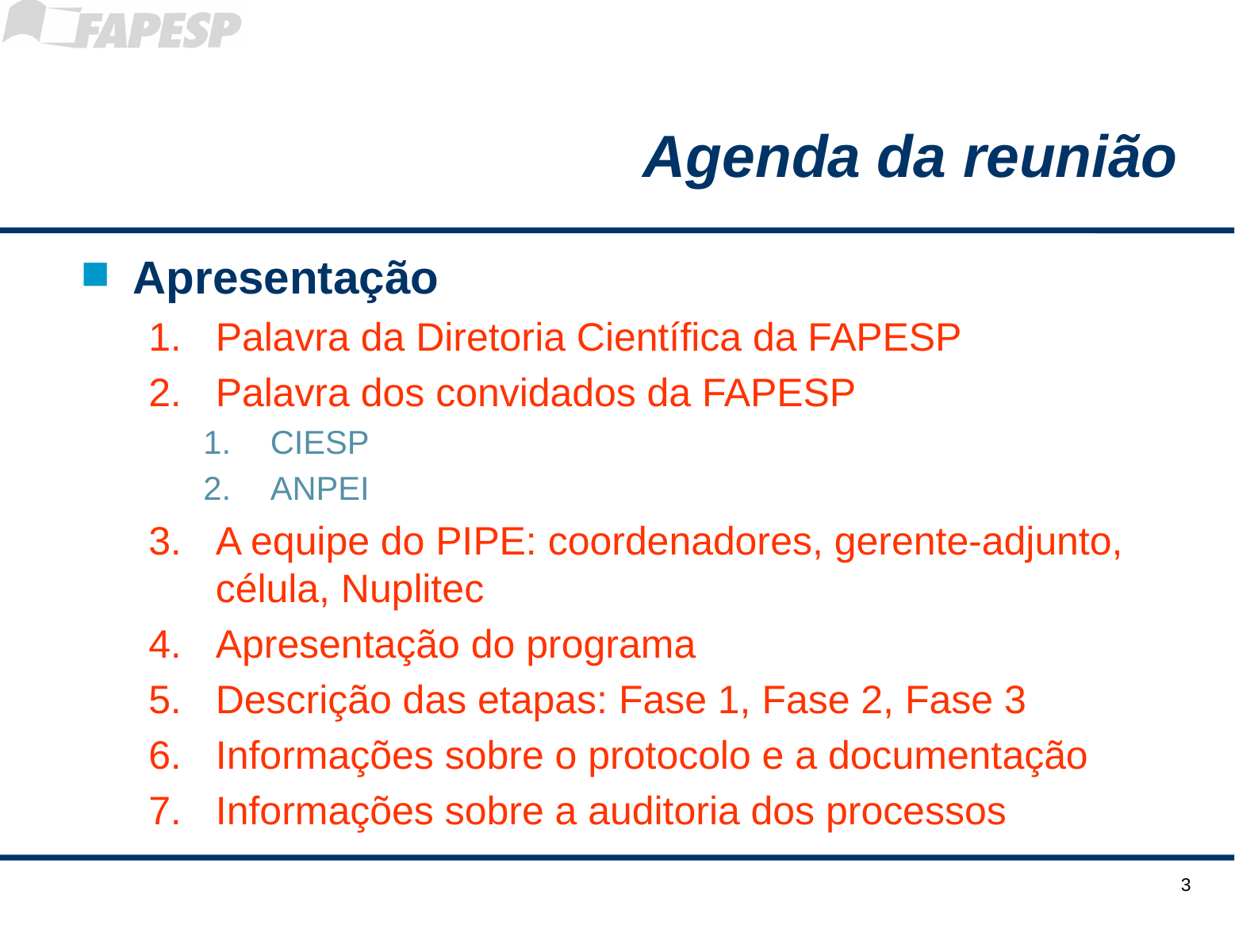

# Agenda da reunião
Apresentação
Palavra da Diretoria Científica da FAPESP
Palavra dos convidados da FAPESP
CIESP
ANPEI
A equipe do PIPE: coordenadores, gerente-adjunto, célula, Nuplitec
Apresentação do programa
Descrição das etapas: Fase 1, Fase 2, Fase 3
Informações sobre o protocolo e a documentação
Informações sobre a auditoria dos processos
3